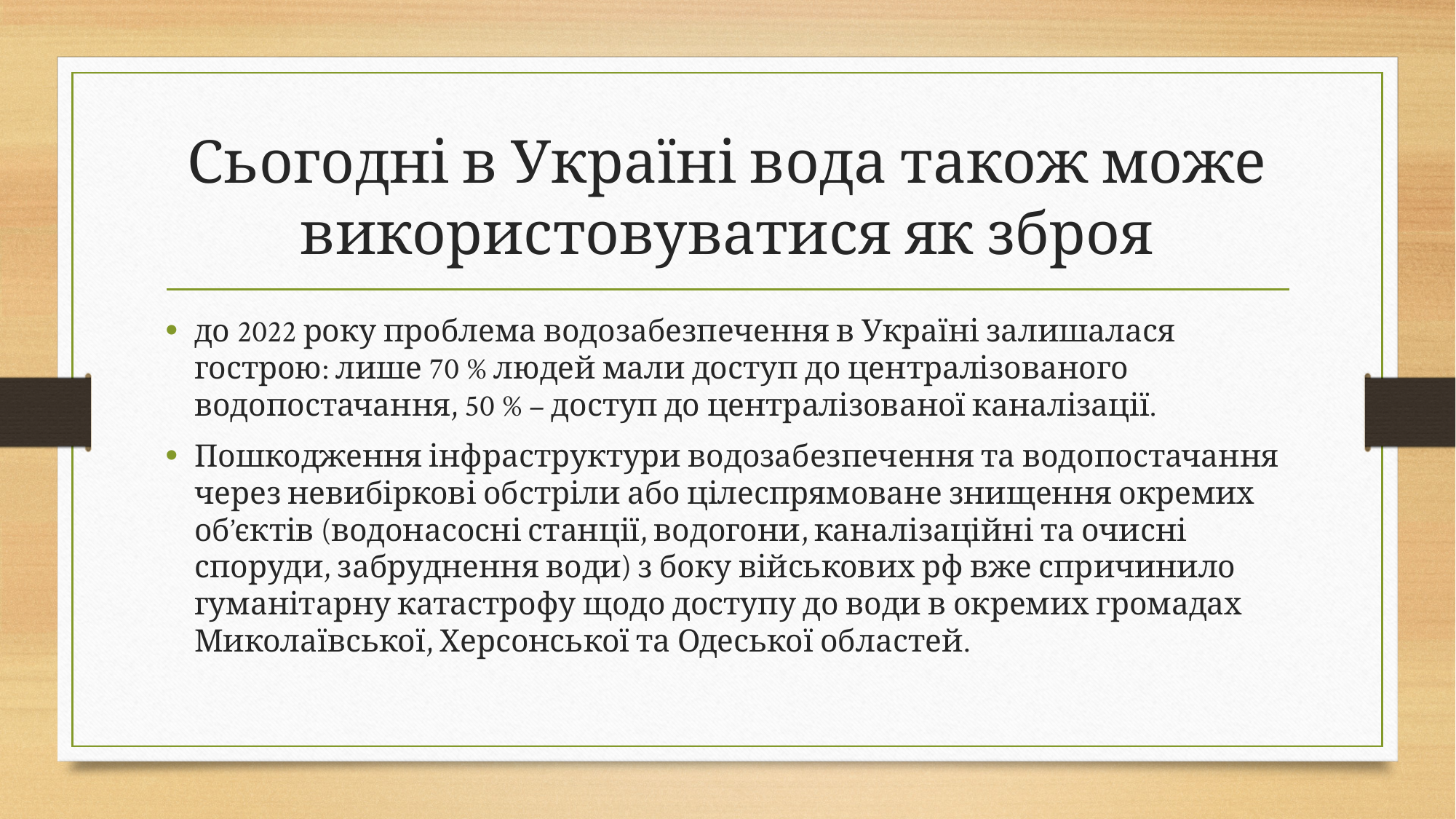

# Сьогодні в Україні вода також може використовуватися як зброя
до 2022 року проблема водозабезпечення в Україні залишалася гострою: лише 70 % людей мали доступ до централізованого водопостачання, 50 % – доступ до централізованої каналізації.
Пошкодження інфраструктури водозабезпечення та водопостачання через невибіркові обстріли або цілеспрямоване знищення окремих об’єктів (водонасосні станції, водогони, каналізаційні та очисні споруди, забруднення води) з боку військових рф вже спричинило гуманітарну катастрофу щодо доступу до води в окремих громадах Миколаївської, Херсонської та Одеської областей.